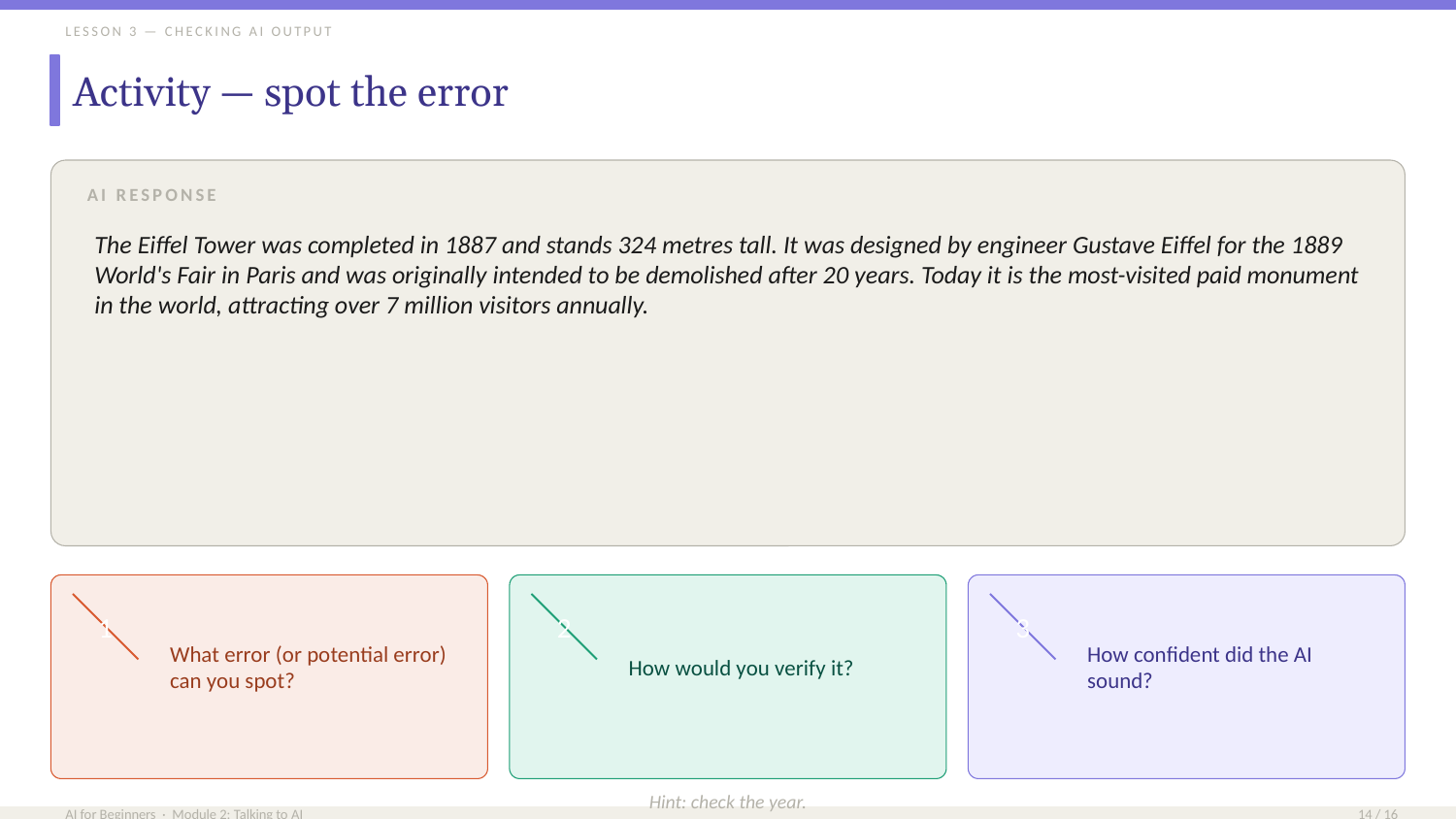

LESSON 3 — CHECKING AI OUTPUT
Activity — spot the error

AI RESPONSE
The Eiffel Tower was completed in 1887 and stands 324 metres tall. It was designed by engineer Gustave Eiffel for the 1889 World's Fair in Paris and was originally intended to be demolished after 20 years. Today it is the most-visited paid monument in the world, attracting over 7 million visitors annually.

What error (or potential error) can you spot?
How would you verify it?
How confident did the AI sound?

1

2

3
Hint: check the year.

AI for Beginners  ·  Module 2: Talking to AI
14 / 16